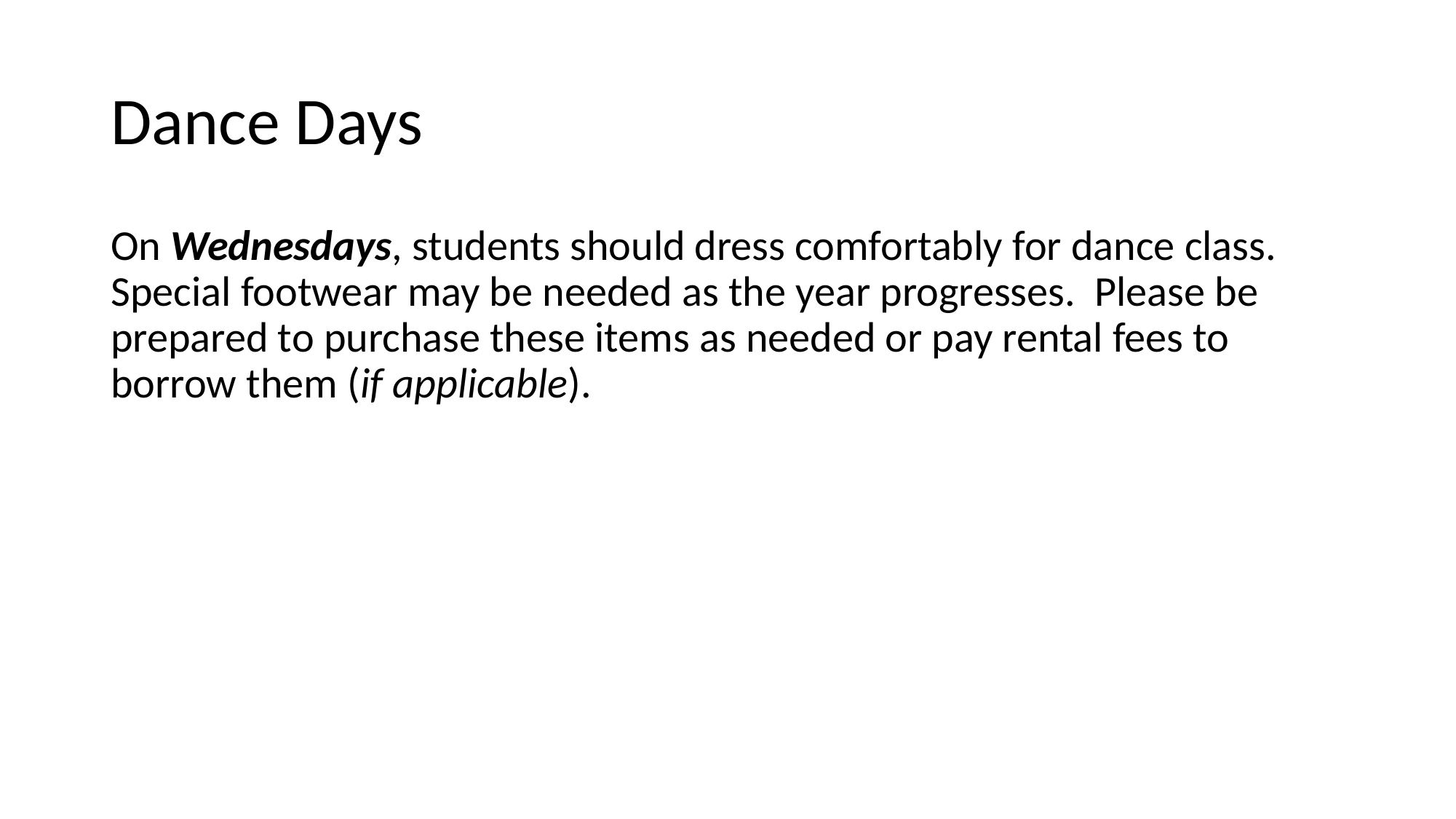

# Dance Days
On Wednesdays, students should dress comfortably for dance class.  Special footwear may be needed as the year progresses.  Please be prepared to purchase these items as needed or pay rental fees to borrow them (if applicable).